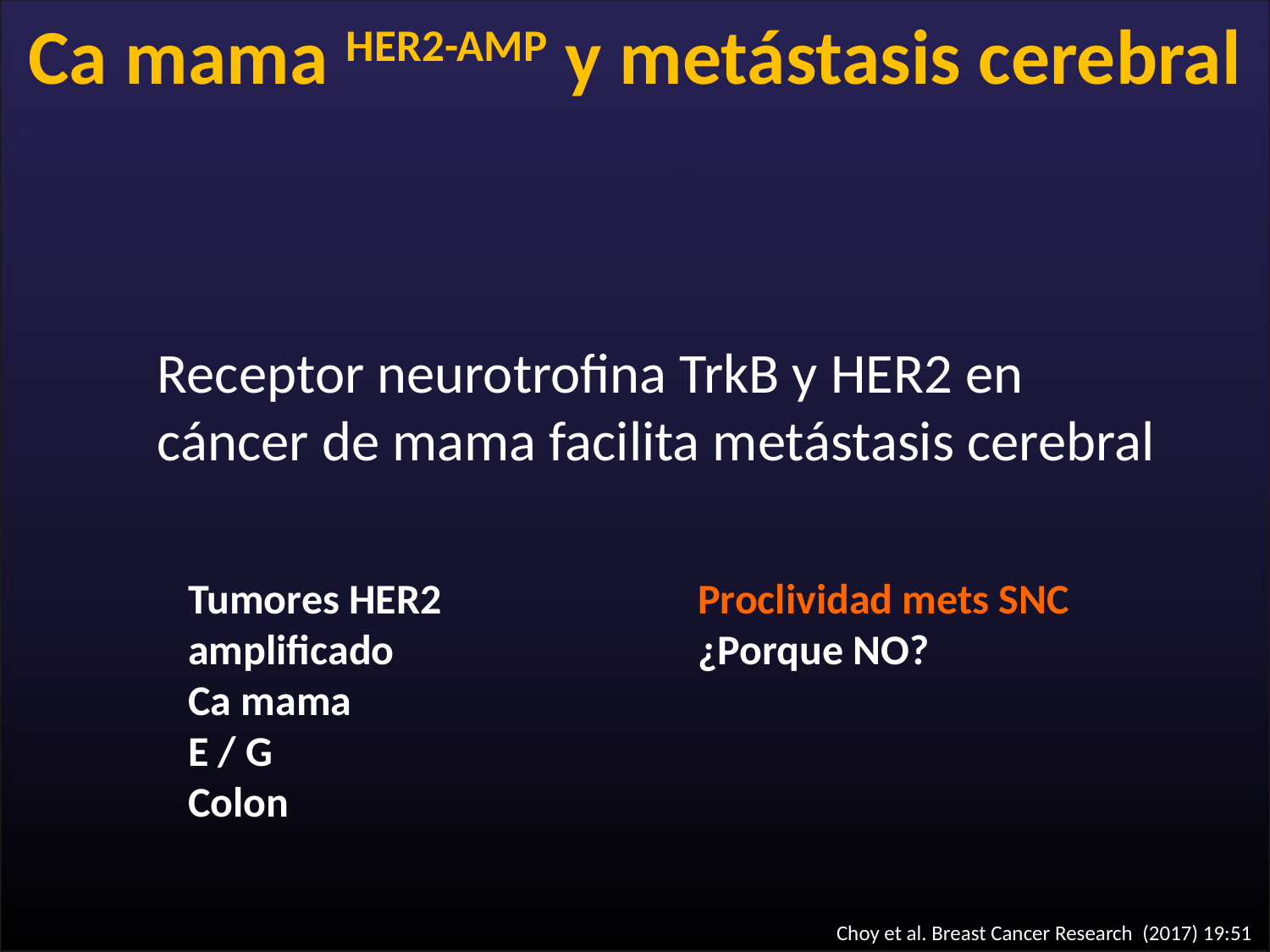

Ca mama HER2-AMP y metástasis cerebral
Receptor neurotrofina TrkB y HER2 en cáncer de mama facilita metástasis cerebral
Tumores HER2 amplificado
Ca mama
E / G
Colon
Proclividad mets SNC
¿Porque NO?
Choy et al. Breast Cancer Research  (2017) 19:51